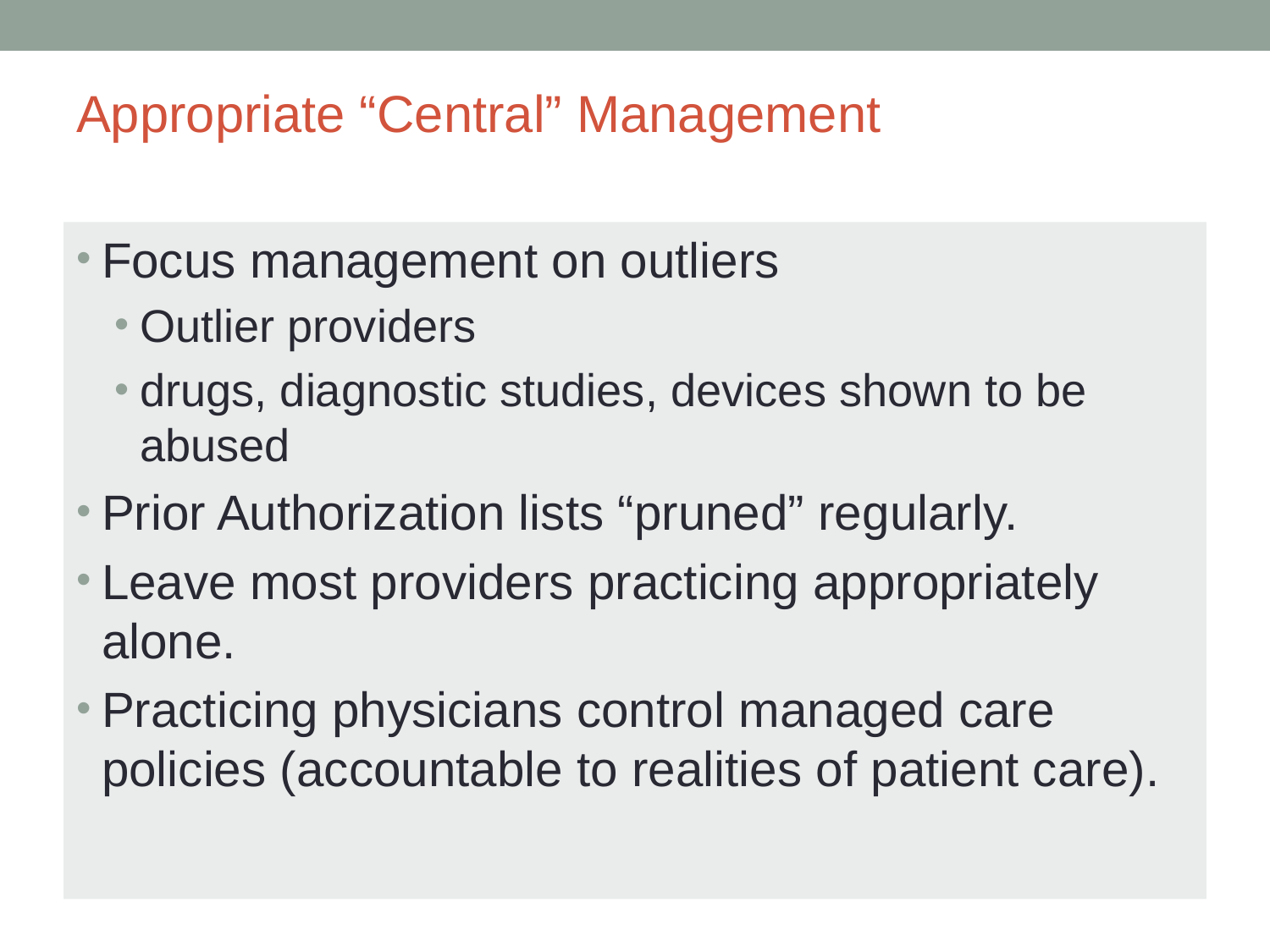

# Appropriate “Central” Management
Focus management on outliers
Outlier providers
drugs, diagnostic studies, devices shown to be abused
Prior Authorization lists “pruned” regularly.
Leave most providers practicing appropriately alone.
Practicing physicians control managed care policies (accountable to realities of patient care).